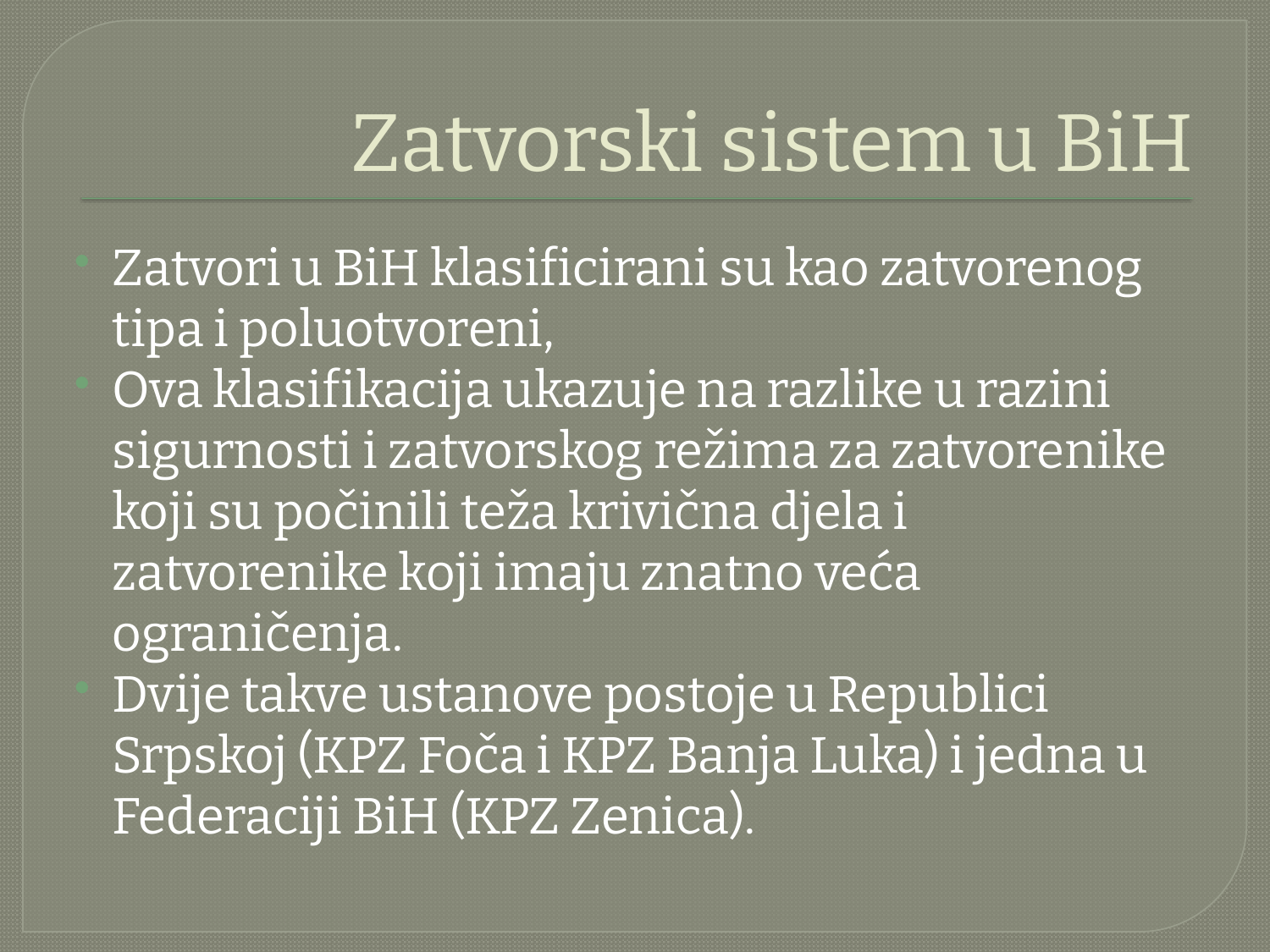

# Zatvorski sistem u BiH
Zatvori u BiH klasificirani su kao zatvorenog tipa i poluotvoreni,
Ova klasifikacija ukazuje na razlike u razini sigurnosti i zatvorskog režima za zatvorenike koji su počinili teža krivična djela i zatvorenike koji imaju znatno veća ograničenja.
Dvije takve ustanove postoje u Republici Srpskoj (KPZ Foča i KPZ Banja Luka) i jedna u Federaciji BiH (KPZ Zenica).